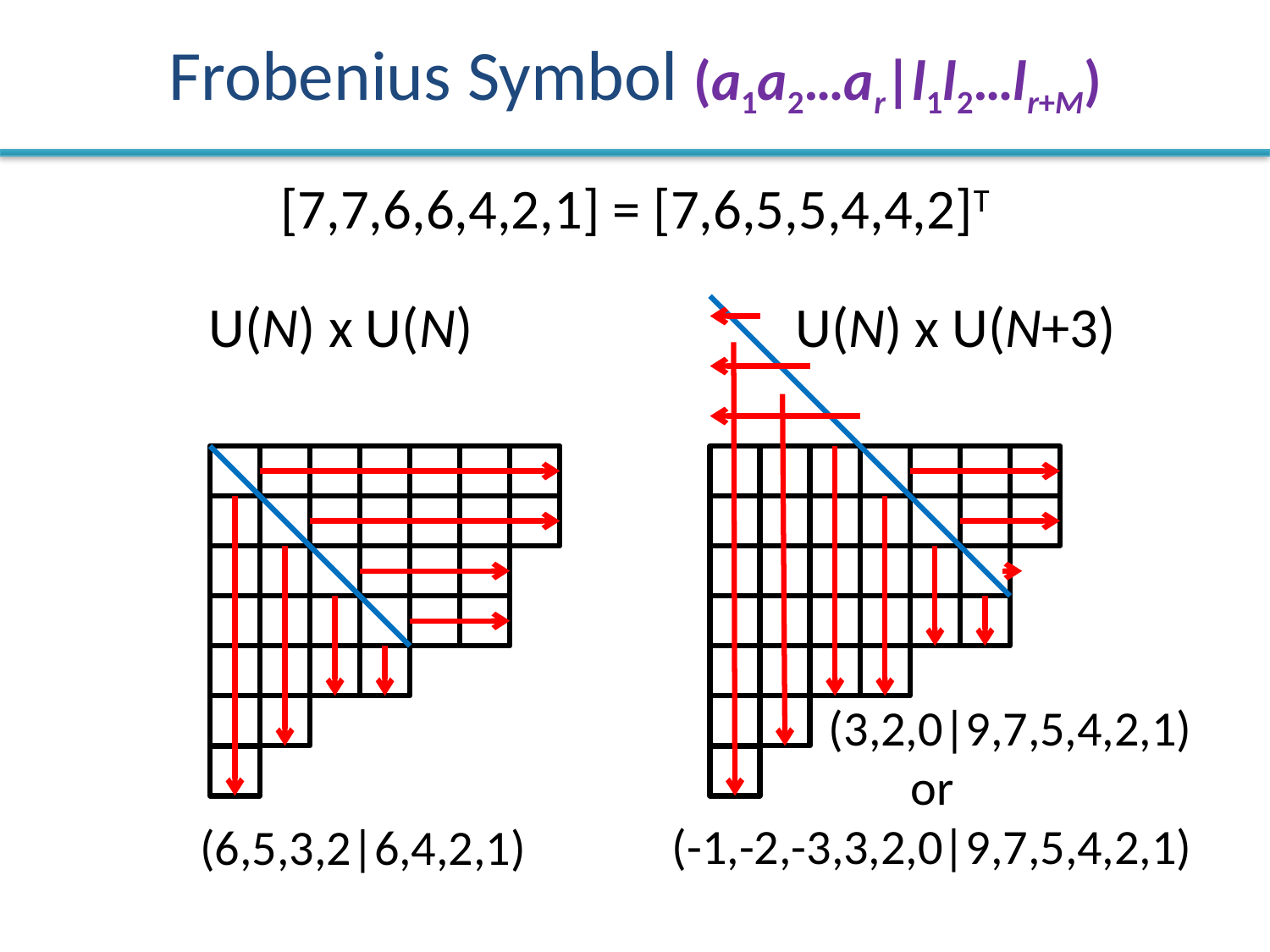

# Frobenius Symbol (a1a2…ar|l1l2…lr+M)
[7,7,6,6,4,2,1] = [7,6,5,5,4,4,2]T
U(N) x U(N)
U(N) x U(N+3)

(3,2,0|9,7,5,4,2,1)
or
(-1,-2,-3,3,2,0|9,7,5,4,2,1)

(6,5,3,2|6,4,2,1)